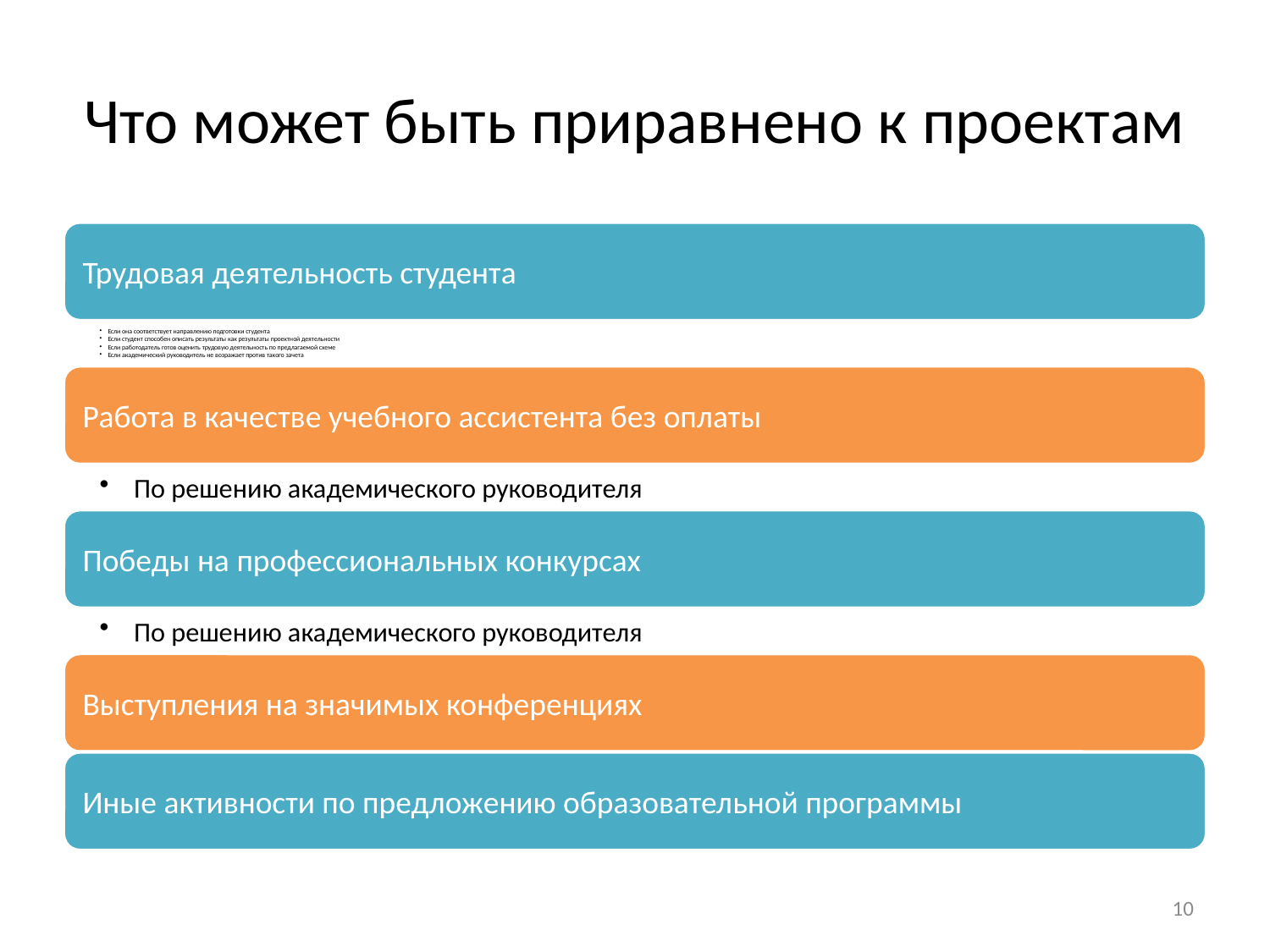

# Что может быть приравнено к проектам
Трудовая деятельность студента
Если она соответствует направлению подготовки студента
Победы на профессиональных конкурсах
По решению академического руководителя
Если студент способен описать результаты как результаты проектной деятельности
Если работодатель готов оценить трудовую деятельность по предлагаемой схеме
Если академический руководитель не возражает против такого зачета
Выступления на значимых конференциях
По решению академического руководителя
Иные активности по предложению образовательной программы
Работа в качестве учебного ассистента без оплаты
10